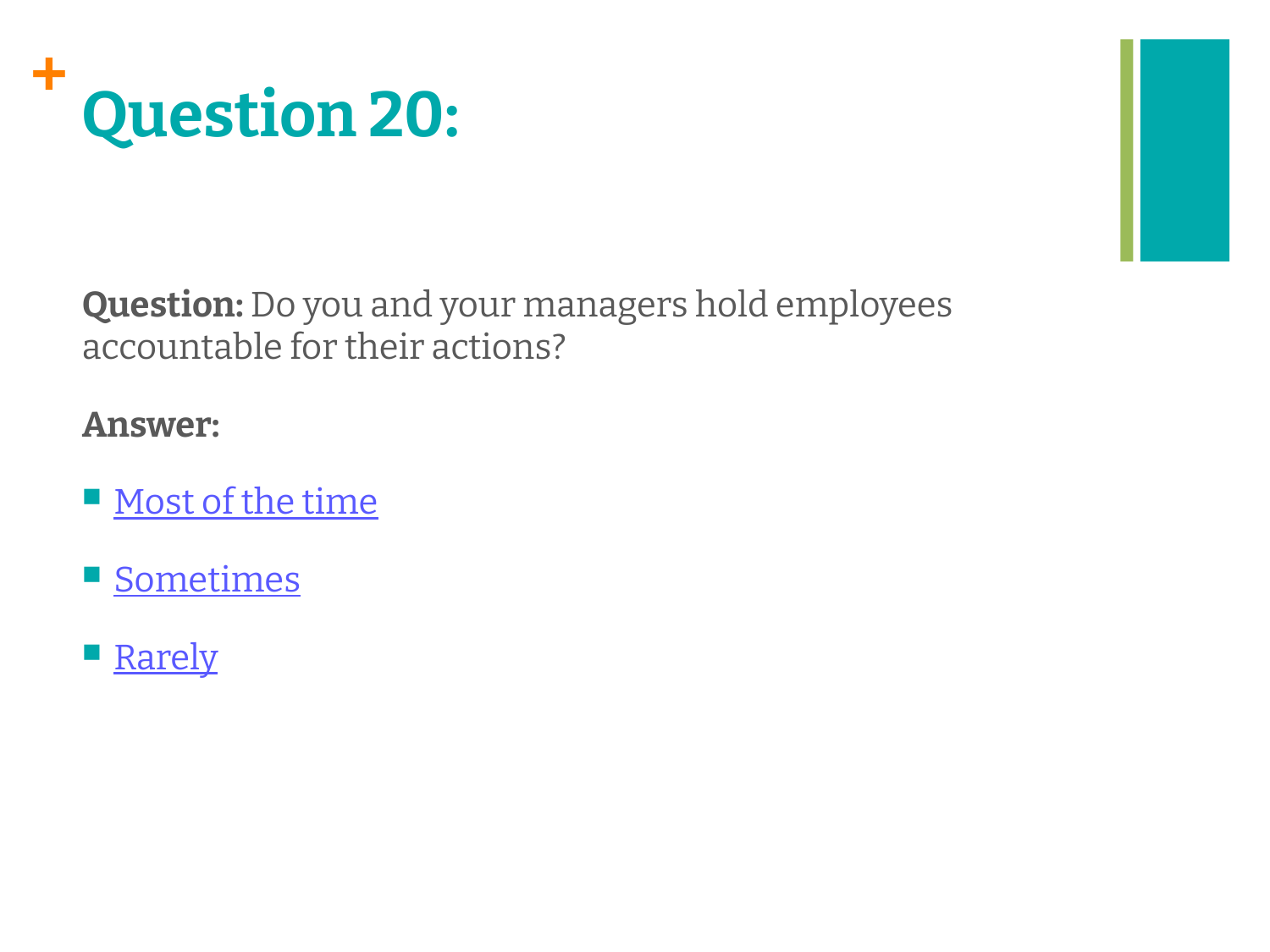

# Question 20:
Question: Do you and your managers hold employees accountable for their actions?
Answer:
Most of the time
Sometimes
Rarely